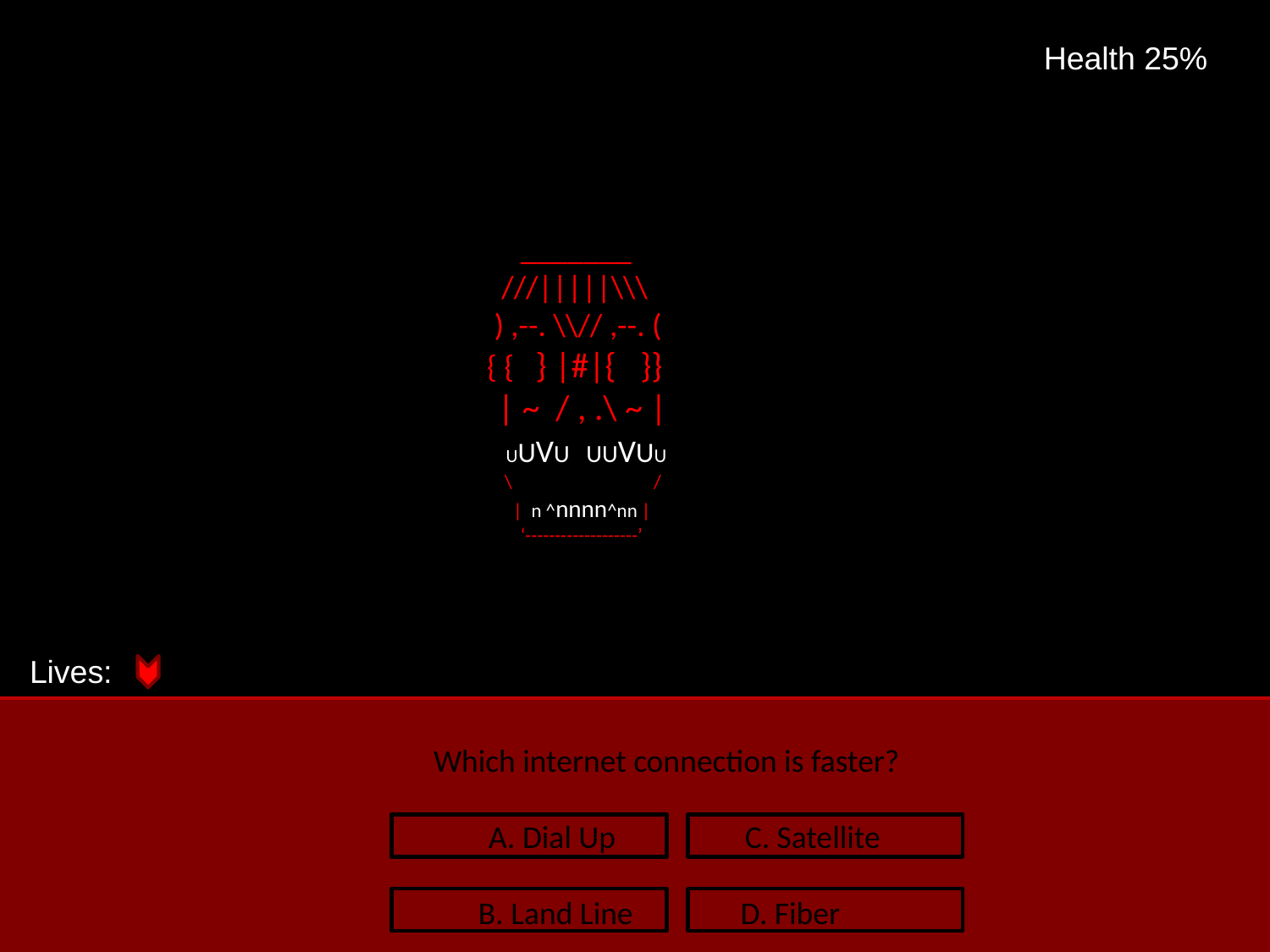

Health 25%

		_______
	               ///|||||\\\
	              ) ,--. \\// ,--. (
	             { {   } |#|{   }}
	             | ~  / , .\ ~ |
	              UUVU   UUVUU
	                         \                                /
	                           |  n ^nnnn^nn |
		‘-------------------’
Lives:

Which internet connection is faster?

     A. Dial Up                  C. Satellite

B. Land Line               D. Fiber